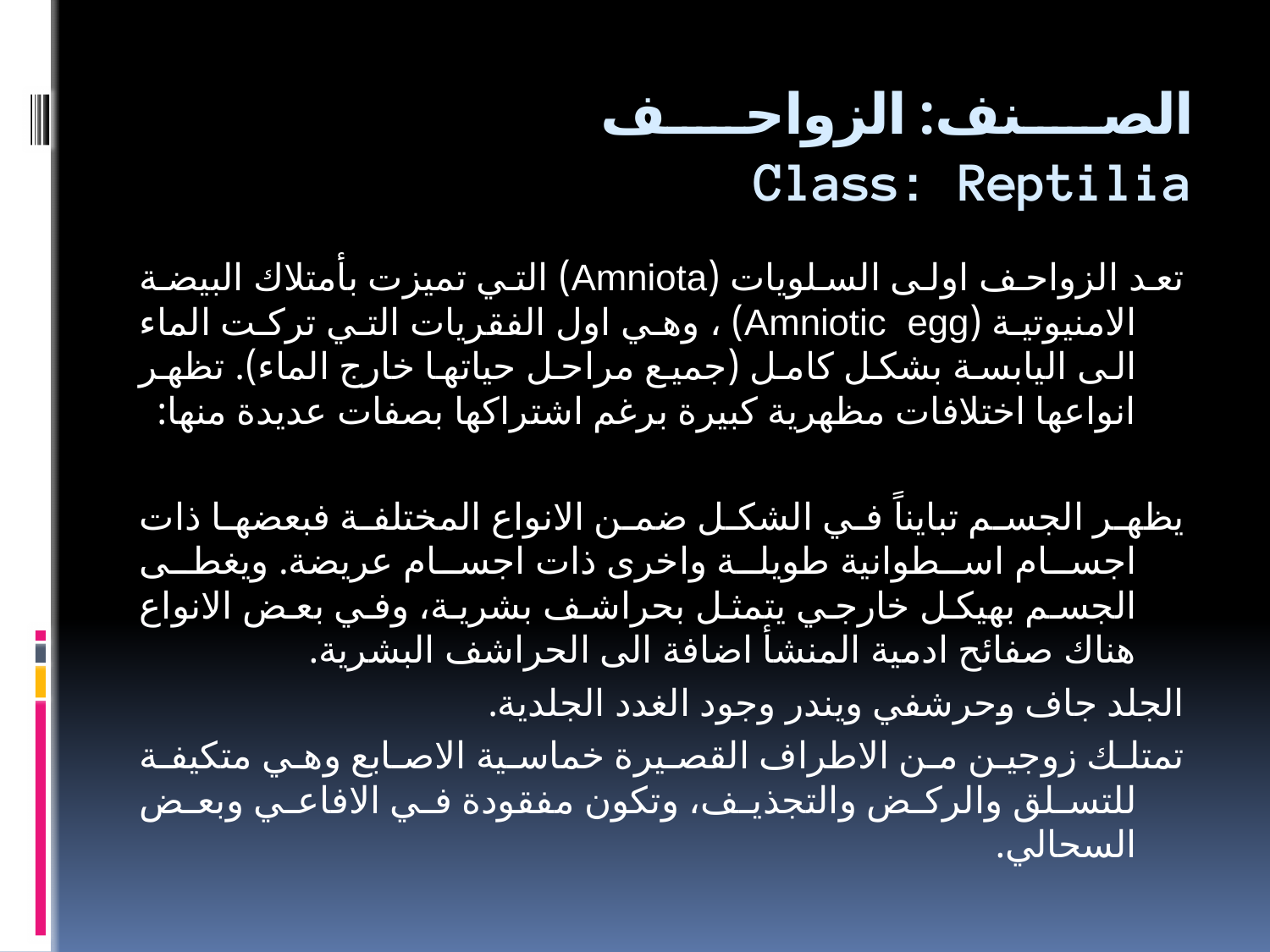

# الصنف: الزواحف                                     Class: Reptilia
تعد الزواحف اولى السلويات (Amniota) التي تميزت بأمتلاك البيضة الامنيوتية (Amniotic egg) ، وهي اول الفقريات التي تركت الماء الى اليابسة بشكل كامل (جميع مراحل حياتها خارج الماء). تظهر انواعها اختلافات مظهرية كبيرة برغم اشتراكها بصفات عديدة منها:

يظهر الجسم تبايناً في الشكل ضمن الانواع المختلفة فبعضها ذات اجسام اسطوانية طويلة واخرى ذات اجسام عريضة. ويغطى الجسم بهيكل خارجي يتمثل بحراشف بشرية، وفي بعض الانواع هناك صفائح ادمية المنشأ اضافة الى الحراشف البشرية.
الجلد جاف وحرشفي ويندر وجود الغدد الجلدية.
تمتلك زوجين من الاطراف القصيرة خماسية الاصابع وهي متكيفة للتسلق والركض والتجذيف، وتكون مفقودة في الافاعي وبعض السحالي.